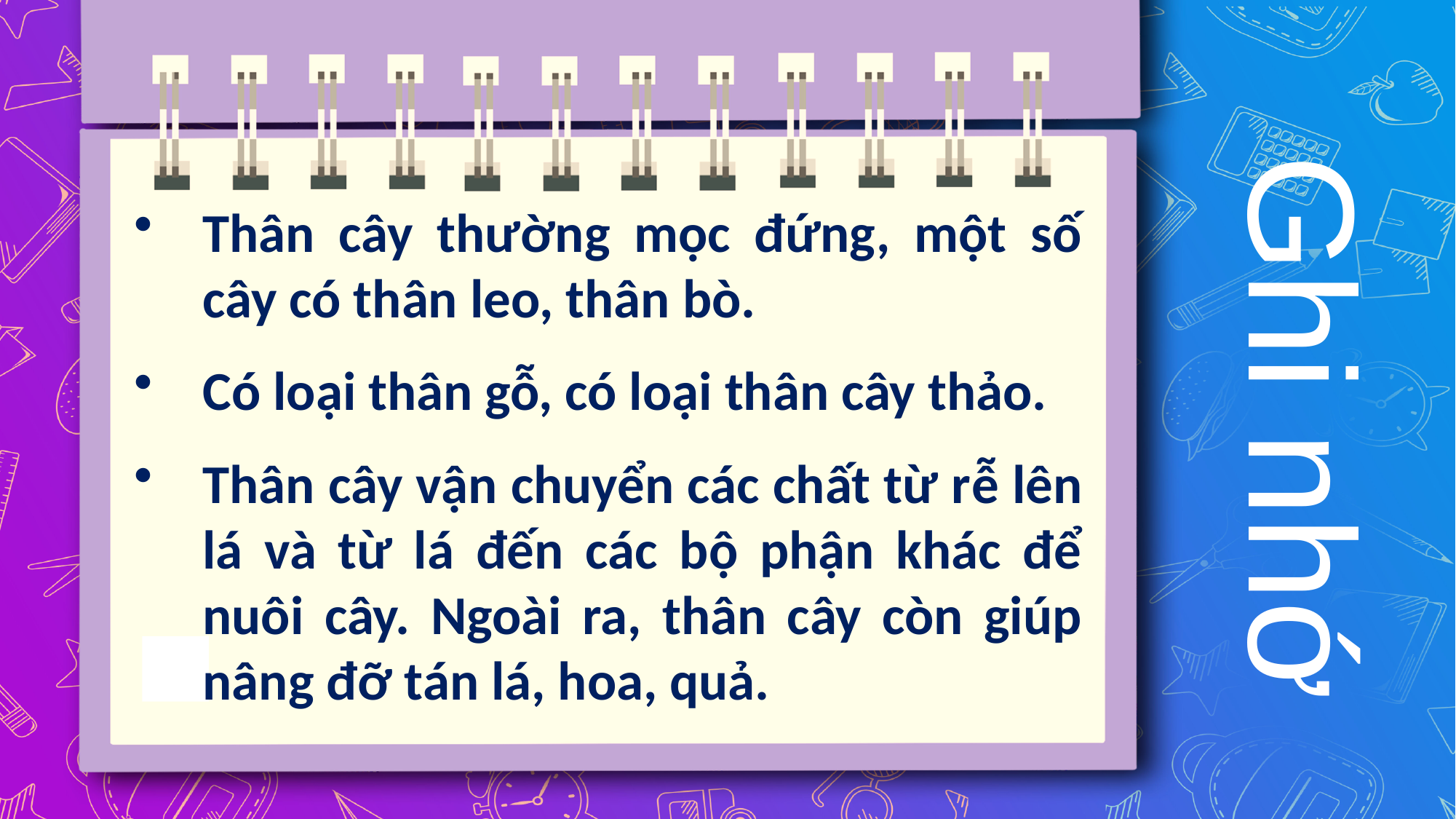

Thân cây thường mọc đứng, một số cây có thân leo, thân bò.
Có loại thân gỗ, có loại thân cây thảo.
Thân cây vận chuyển các chất từ rễ lên lá và từ lá đến các bộ phận khác để nuôi cây. Ngoài ra, thân cây còn giúp nâng đỡ tán lá, hoa, quả.
Ghi nhớ